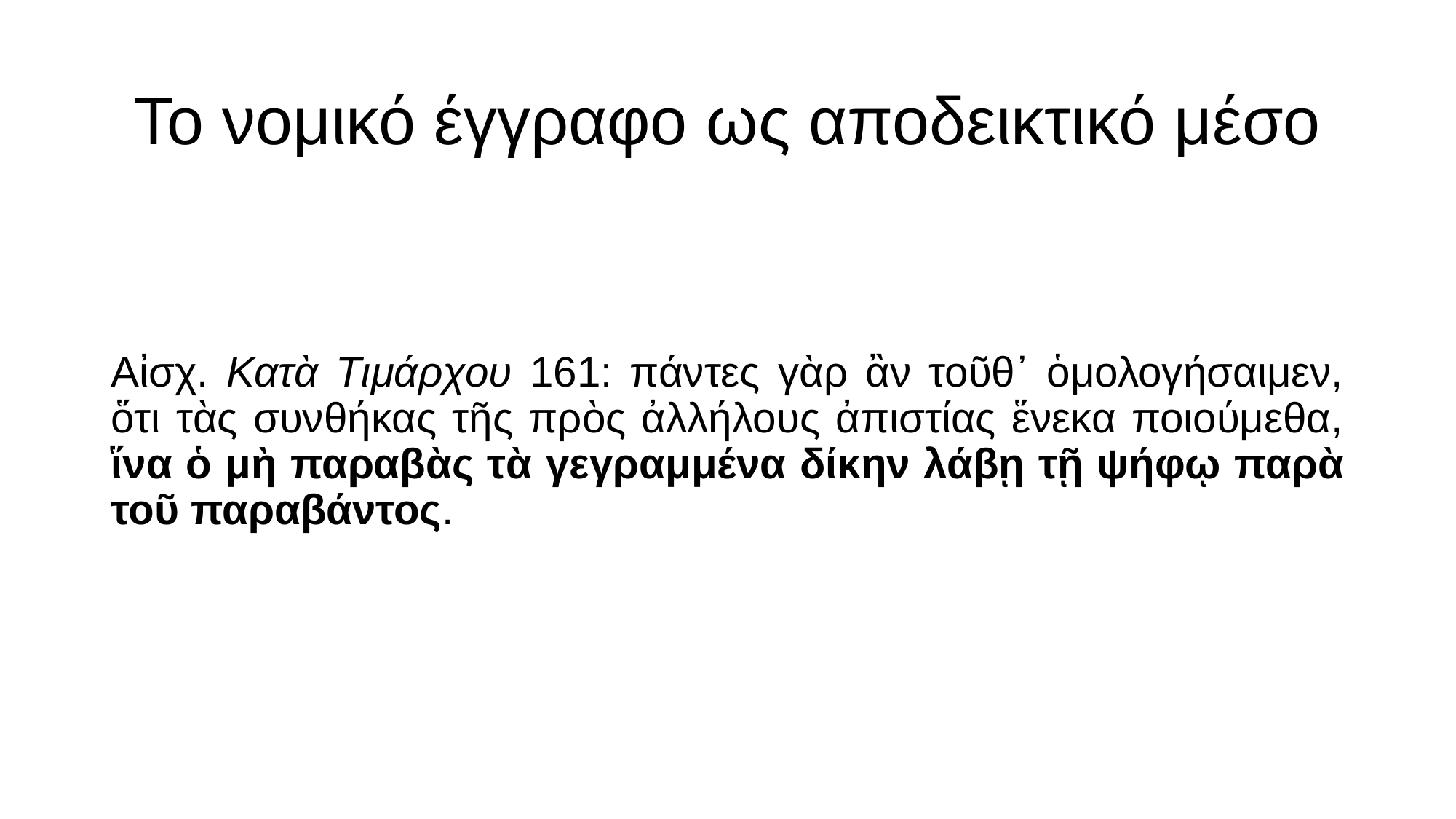

# Το νομικό έγγραφο ως αποδεικτικό μέσο

Αἰσχ. Κατὰ Τιμάρχου 161: πάντες γὰρ ἂν τοῦθ᾽ ὁμολογήσαιμεν, ὅτι τὰς συνθήκας τῆς πρὸς ἀλλήλους ἀπιστίας ἕνεκα ποιούμεθα, ἵνα ὁ μὴ παραβὰς τὰ γεγραμμένα δίκην λάβῃ τῇ ψήφῳ παρὰ τοῦ παραβάντος.